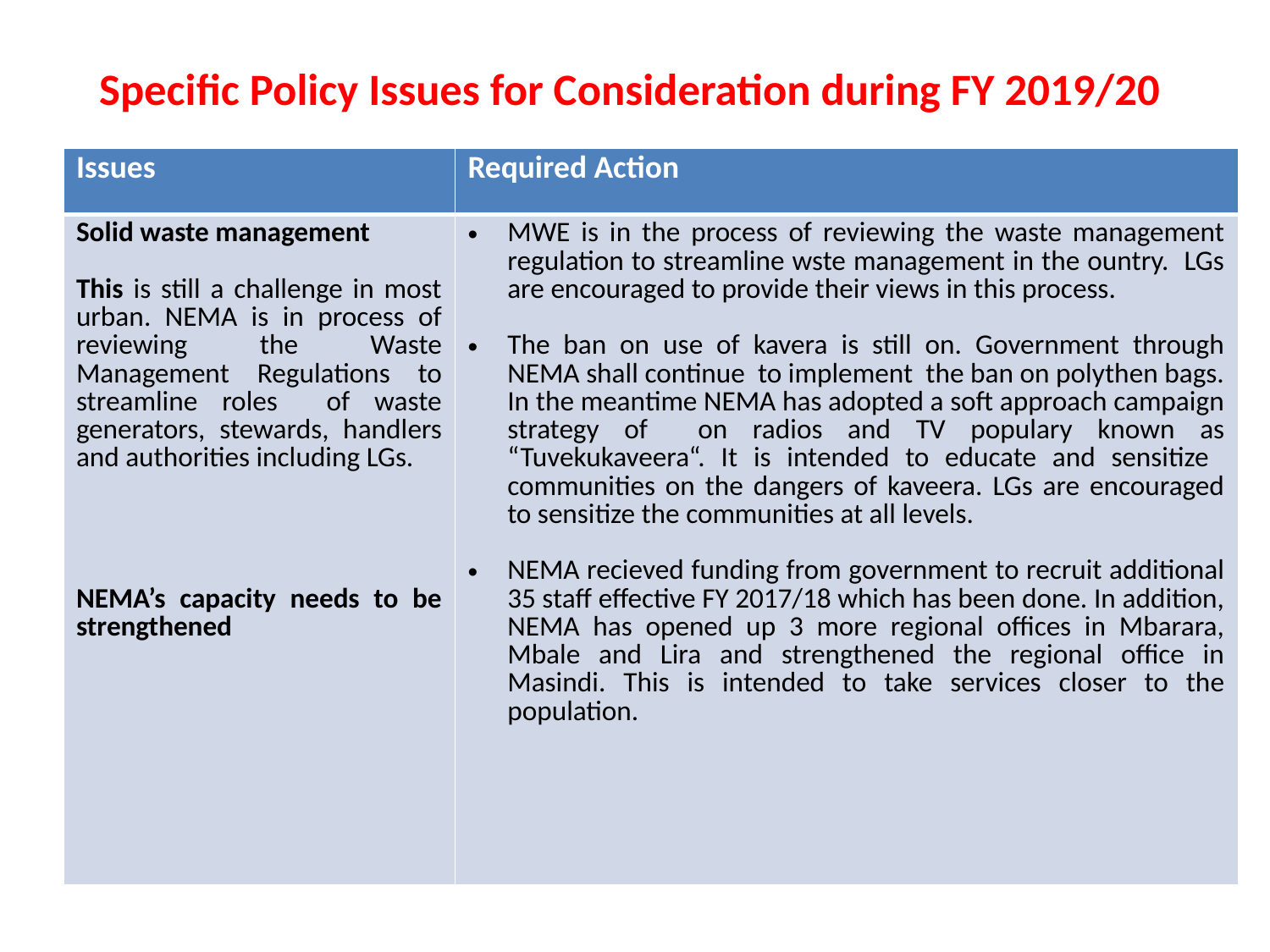

# Specific Policy Issues for Consideration during FY 2019/20
| Issues | Required Action |
| --- | --- |
| Solid waste management This is still a challenge in most urban. NEMA is in process of reviewing the Waste Management Regulations to streamline roles of waste generators, stewards, handlers and authorities including LGs. NEMA’s capacity needs to be strengthened | MWE is in the process of reviewing the waste management regulation to streamline wste management in the ountry. LGs are encouraged to provide their views in this process. The ban on use of kavera is still on. Government through NEMA shall continue to implement the ban on polythen bags. In the meantime NEMA has adopted a soft approach campaign strategy of on radios and TV populary known as “Tuvekukaveera“. It is intended to educate and sensitize communities on the dangers of kaveera. LGs are encouraged to sensitize the communities at all levels. NEMA recieved funding from government to recruit additional 35 staff effective FY 2017/18 which has been done. In addition, NEMA has opened up 3 more regional offices in Mbarara, Mbale and Lira and strengthened the regional office in Masindi. This is intended to take services closer to the population. |